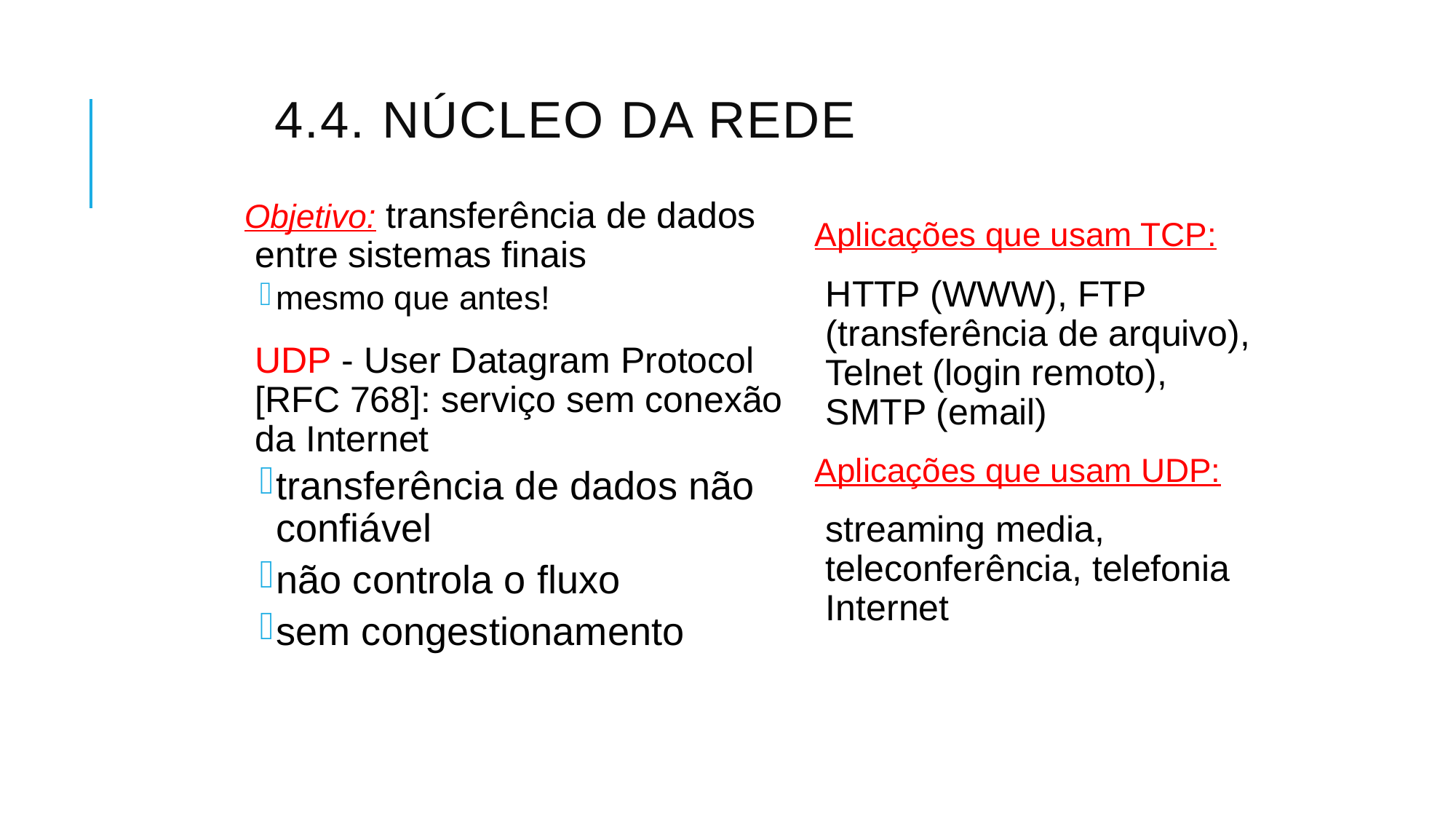

# 4.4. Núcleo da rede
Objetivo: transferência de dados entre sistemas finais
mesmo que antes!
UDP - User Datagram Protocol [RFC 768]: serviço sem conexão da Internet
transferência de dados não confiável
não controla o fluxo
sem congestionamento
Aplicações que usam TCP:
HTTP (WWW), FTP (transferência de arquivo), Telnet (login remoto), SMTP (email)
Aplicações que usam UDP:
streaming media, teleconferência, telefonia Internet